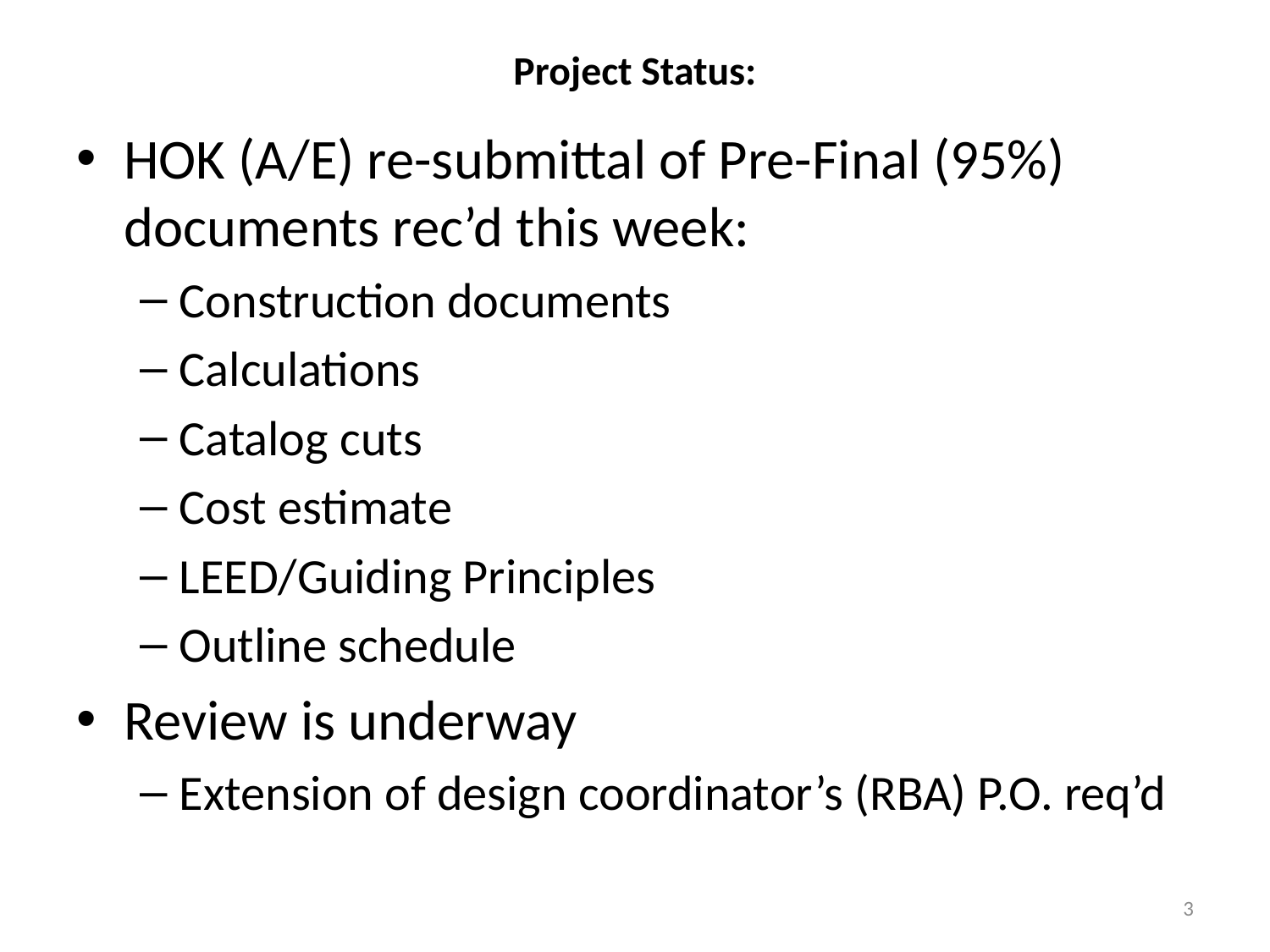

# Project Status:
HOK (A/E) re-submittal of Pre-Final (95%) documents rec’d this week:
Construction documents
Calculations
Catalog cuts
Cost estimate
LEED/Guiding Principles
Outline schedule
Review is underway
Extension of design coordinator’s (RBA) P.O. req’d

3